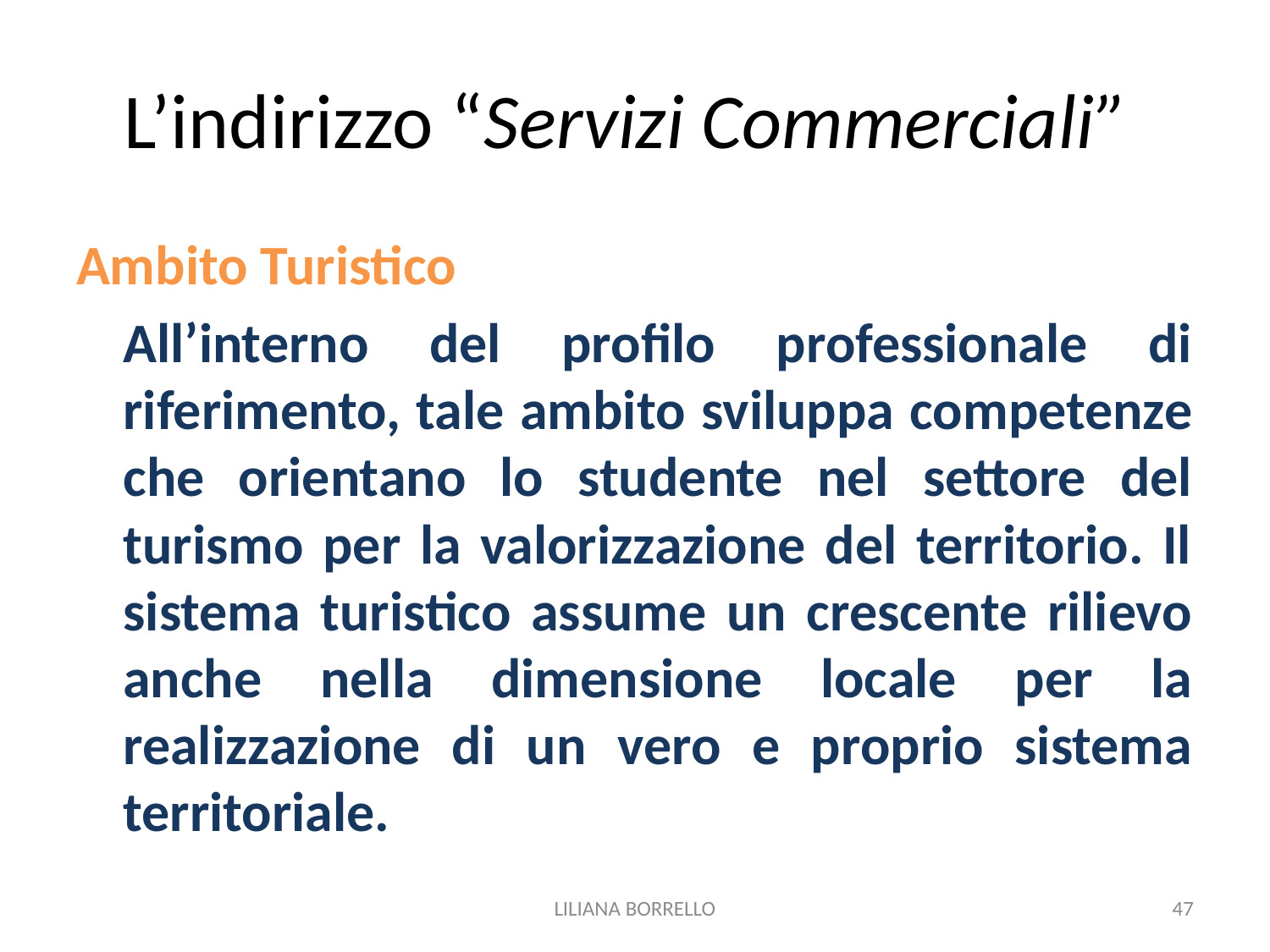

# L’indirizzo “Servizi Commerciali”
Ambito Turistico
	All’interno del profilo professionale di riferimento, tale ambito sviluppa competenze che orientano lo studente nel settore del turismo per la valorizzazione del territorio. Il sistema turistico assume un crescente rilievo anche nella dimensione locale per la realizzazione di un vero e proprio sistema territoriale.

LILIANA BORRELLO
47